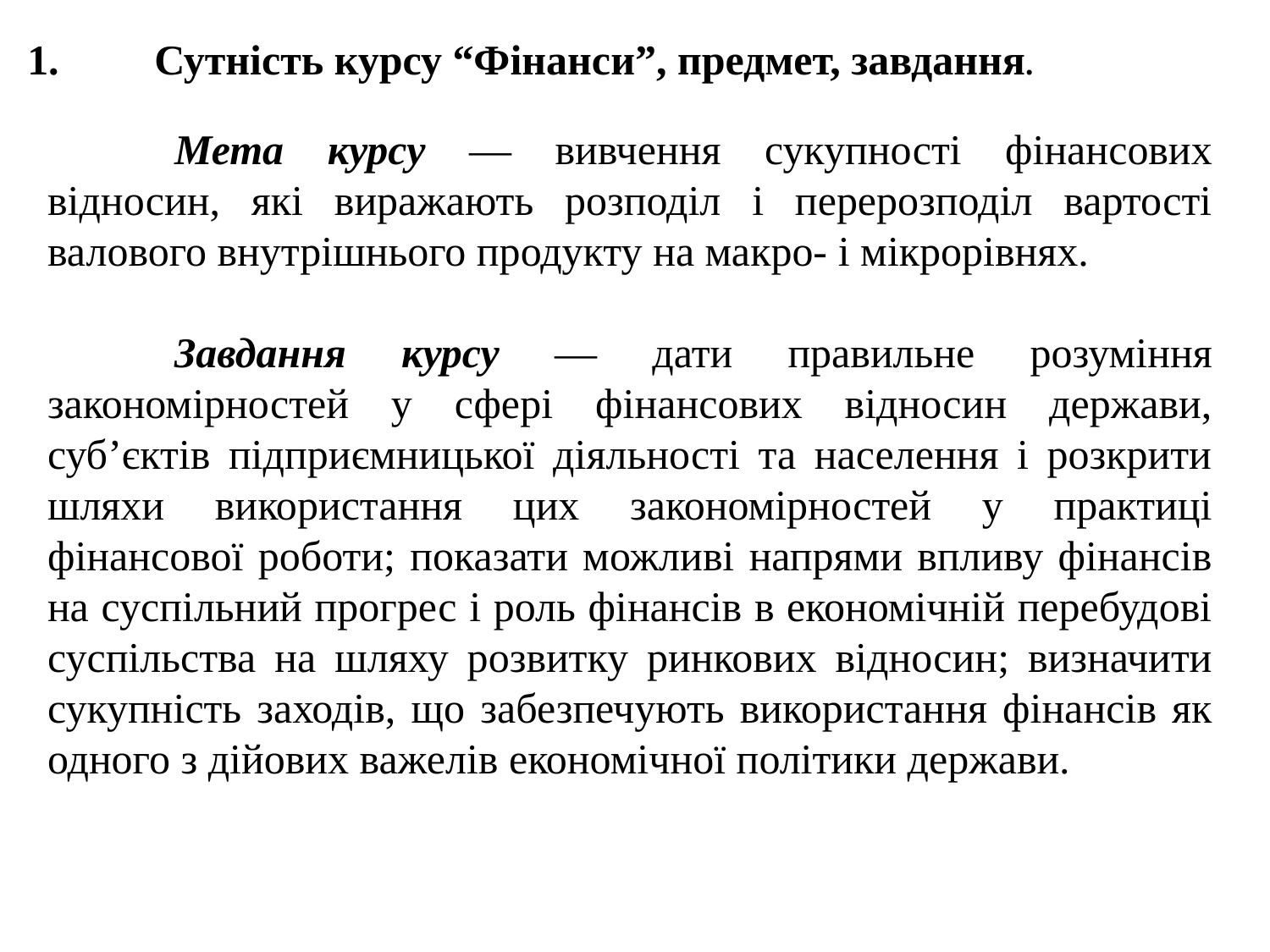

1.	Сутність курсу “Фінанси”, предмет, завдання.
	Мета курсу — вивчення сукупності фінансових відносин, які виражають розподіл і перерозподіл вартості валового внутрішнього продукту на макро- і мікрорівнях.

	Завдання курсу — дати правильне розуміння закономірностей у сфері фінансових відносин держави, суб’єктів підприємницької діяльності та населення і розкрити шляхи використання цих закономірностей у практиці фінансової роботи; показати можливі напрями впливу фінансів на суспільний прогрес і роль фінансів в економічній перебудові суспільства на шляху розвитку ринкових відносин; визначити сукупність заходів, що забезпечують використання фінансів як одного з дійових важелів економічної політики держави.